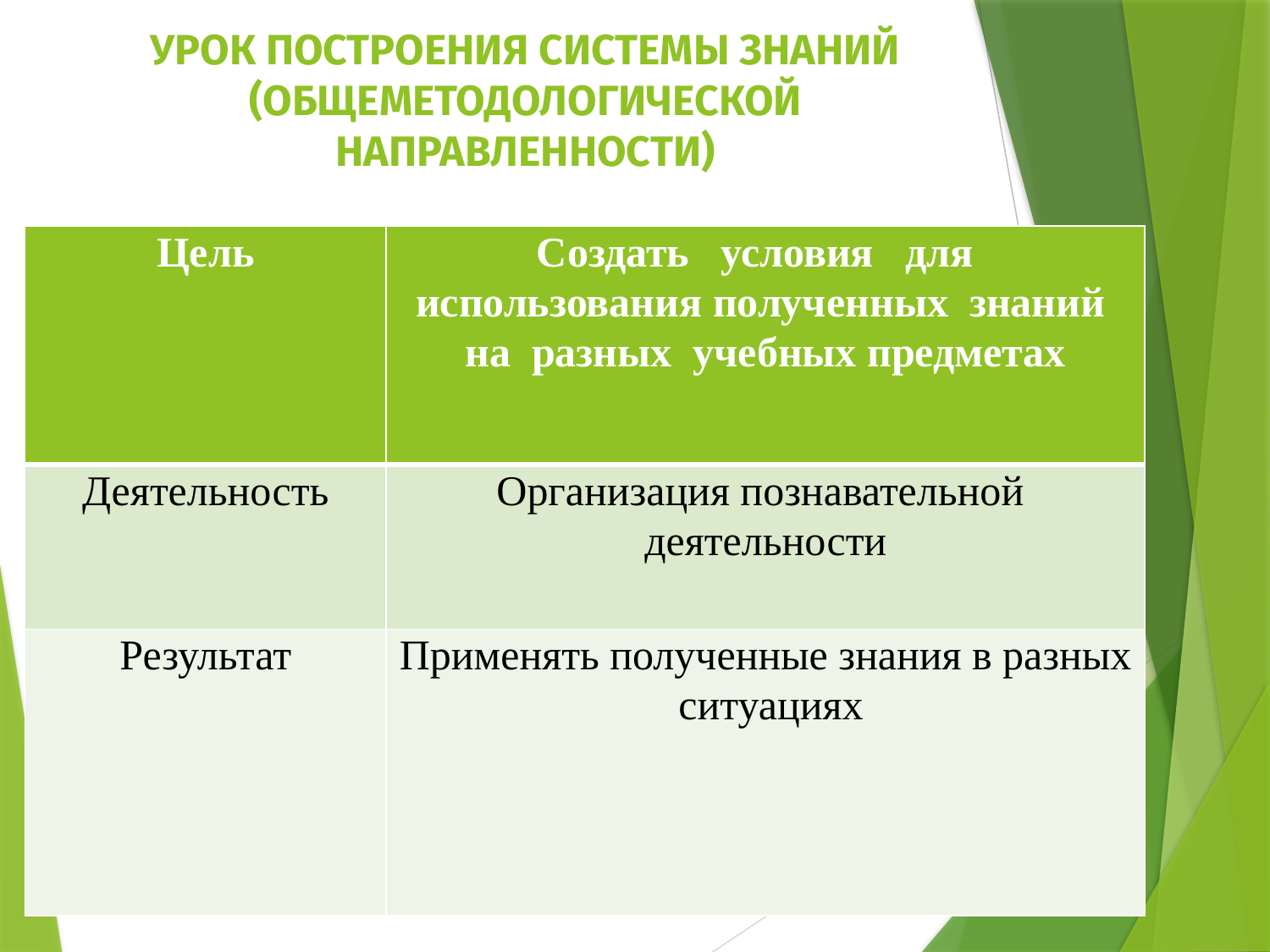

# УРОК ПОСТРОЕНИЯ СИСТЕМЫ ЗНАНИЙ (ОБЩЕМЕТОДОЛОГИЧЕСКОЙ НАПРАВЛЕННОСТИ)
| Цель | Создать условия для использования полученных знаний на разных учебных предметах |
| --- | --- |
| Деятельность | Организация познавательной деятельности |
| Результат | Применять полученные знания в разных ситуациях |